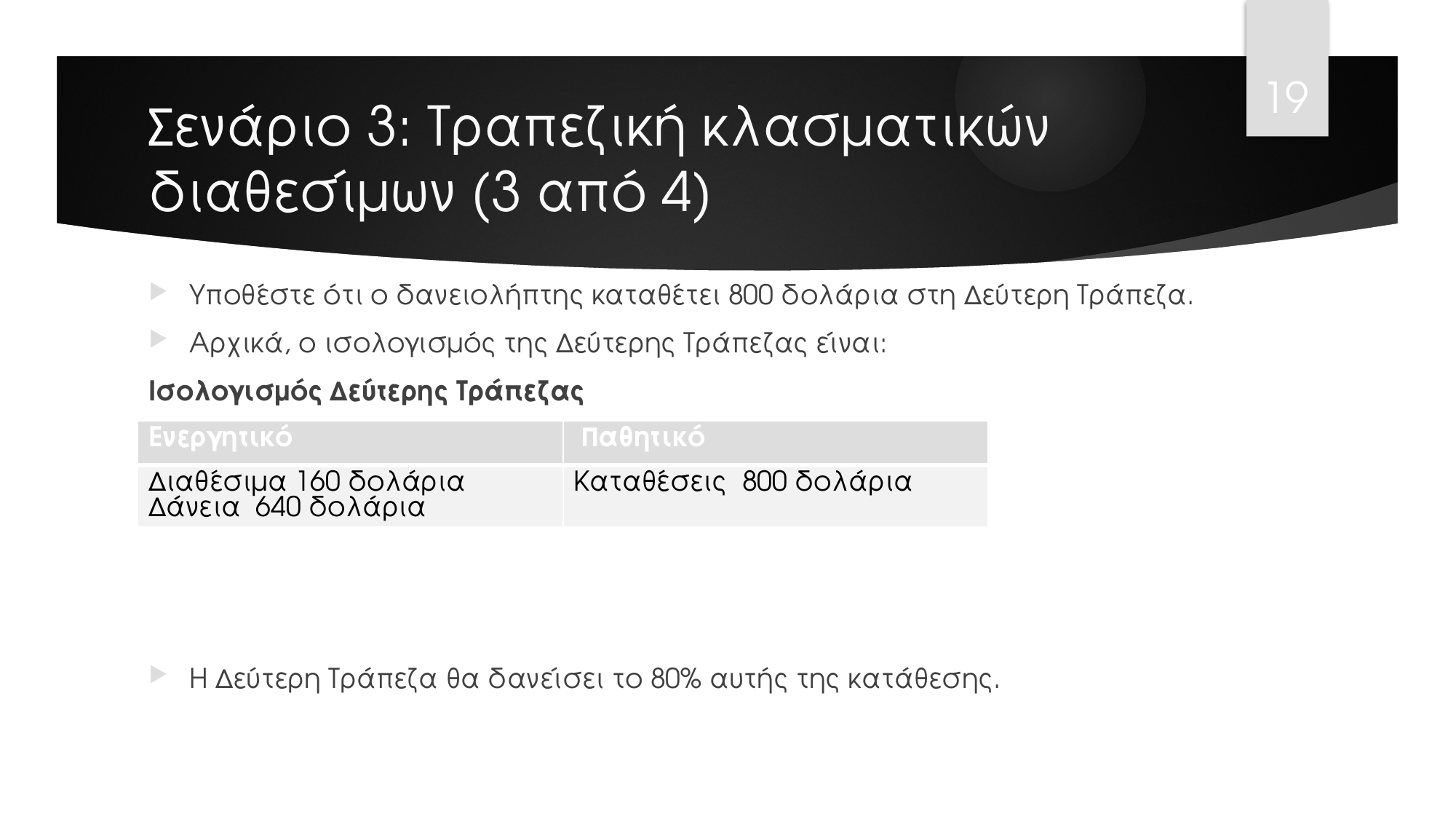

19
# Σενάριο 3: Τραπεζική κλασματικών διαθεσίμων (3 από 4)
Υποθέστε ότι ο δανειολήπτης καταθέτει 800 δολάρια στη Δεύτερη Τράπεζα.
Αρχικά, ο ισολογισμός της Δεύτερης Τράπεζας είναι:
Ισολογισμός Δεύτερης Τράπεζας

Η Δεύτερη Τράπεζα θα δανείσει το 80% αυτής της κατάθεσης.
| Ενεργητικό | Παθητικό |
| --- | --- |
| Διαθέσιμα 160 δολάρια Δάνεια 640 δολάρια | Καταθέσεις 800 δολάρια |